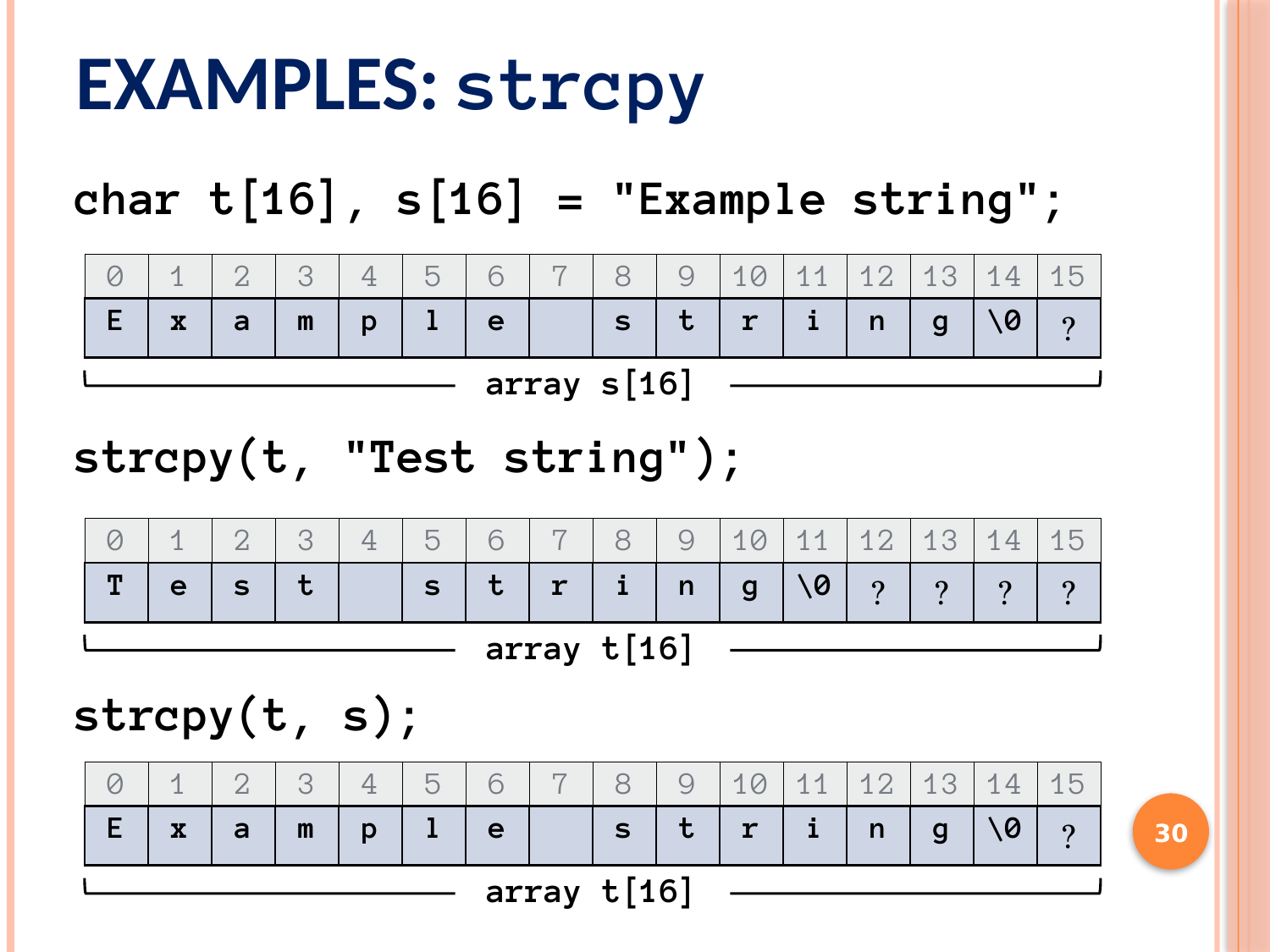

# Examples: strcpy
char t[16], s[16] = "Example string";

strcpy(t, "Test string");

strcpy(t, s);

| 0 | 1 | 2 | 3 | 4 | 5 | 6 | 7 | 8 | 9 | 10 | 11 | 12 | 13 | 14 | 15 |
| --- | --- | --- | --- | --- | --- | --- | --- | --- | --- | --- | --- | --- | --- | --- | --- |
| E | x | a | m | p | l | e |  | s | t | r | i | n | g | \0 | ? |

array s[16]
| 0 | 1 | 2 | 3 | 4 | 5 | 6 | 7 | 8 | 9 | 10 | 11 | 12 | 13 | 14 | 15 |
| --- | --- | --- | --- | --- | --- | --- | --- | --- | --- | --- | --- | --- | --- | --- | --- |
| T | e | s | t |  | s | t | r | i | n | g | \0 | ? | ? | ? | ? |

array t[16]
| 0 | 1 | 2 | 3 | 4 | 5 | 6 | 7 | 8 | 9 | 10 | 11 | 12 | 13 | 14 | 15 |
| --- | --- | --- | --- | --- | --- | --- | --- | --- | --- | --- | --- | --- | --- | --- | --- |
| E | x | a | m | p | l | e |  | s | t | r | i | n | g | \0 | ? |
30

array t[16]